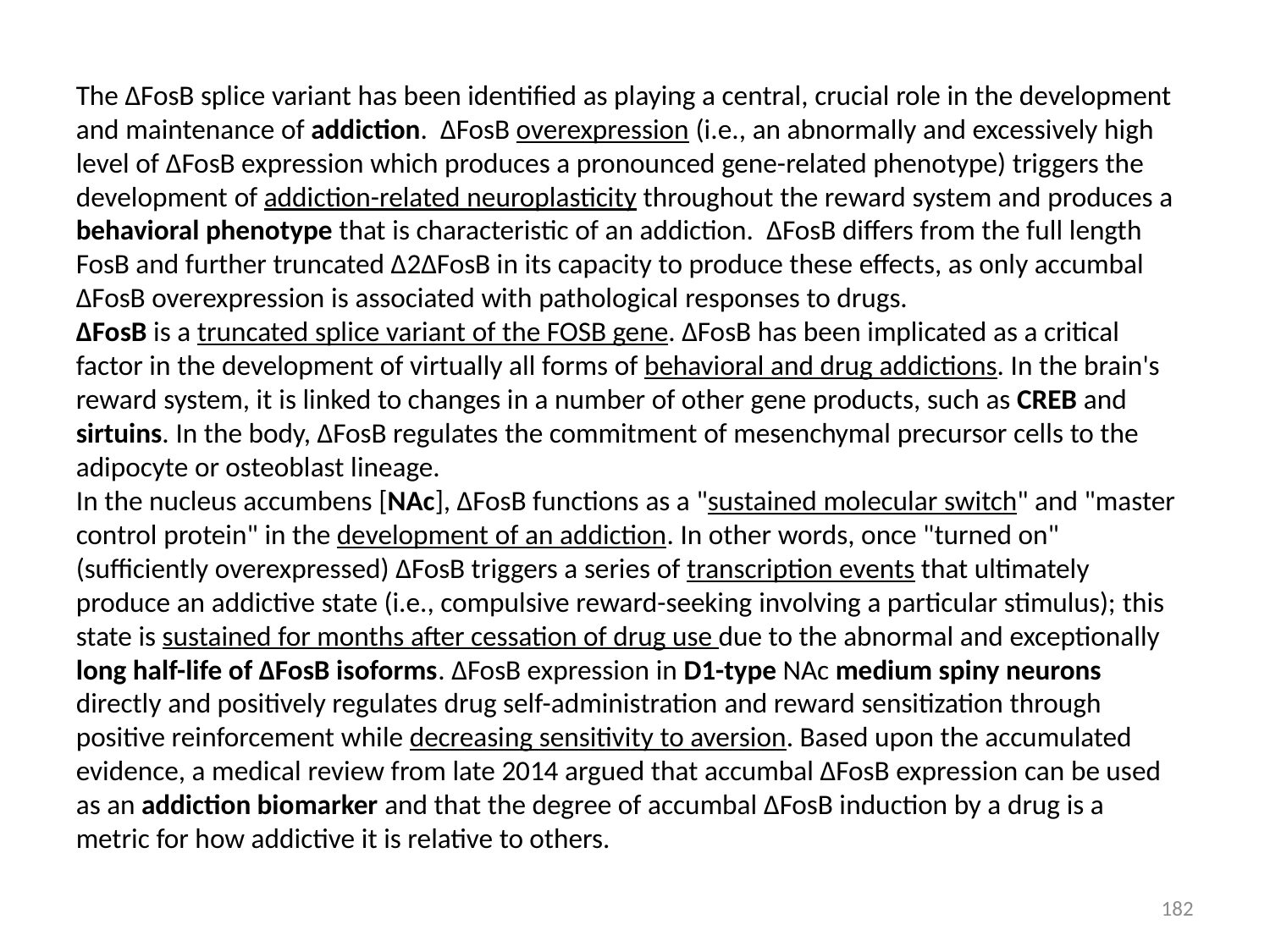

The ΔFosB splice variant has been identified as playing a central, crucial role in the development and maintenance of addiction.  ΔFosB overexpression (i.e., an abnormally and excessively high level of ΔFosB expression which produces a pronounced gene-related phenotype) triggers the development of addiction-related neuroplasticity throughout the reward system and produces a behavioral phenotype that is characteristic of an addiction.  ΔFosB differs from the full length FosB and further truncated Δ2ΔFosB in its capacity to produce these effects, as only accumbal ΔFosB overexpression is associated with pathological responses to drugs.
ΔFosB is a truncated splice variant of the FOSB gene. ΔFosB has been implicated as a critical factor in the development of virtually all forms of behavioral and drug addictions. In the brain's reward system, it is linked to changes in a number of other gene products, such as CREB and sirtuins. In the body, ΔFosB regulates the commitment of mesenchymal precursor cells to the adipocyte or osteoblast lineage.
In the nucleus accumbens [NAc], ΔFosB functions as a "sustained molecular switch" and "master control protein" in the development of an addiction. In other words, once "turned on" (sufficiently overexpressed) ΔFosB triggers a series of transcription events that ultimately produce an addictive state (i.e., compulsive reward-seeking involving a particular stimulus); this state is sustained for months after cessation of drug use due to the abnormal and exceptionally long half-life of ΔFosB isoforms. ΔFosB expression in D1-type NAc medium spiny neurons directly and positively regulates drug self-administration and reward sensitization through positive reinforcement while decreasing sensitivity to aversion. Based upon the accumulated evidence, a medical review from late 2014 argued that accumbal ΔFosB expression can be used as an addiction biomarker and that the degree of accumbal ΔFosB induction by a drug is a metric for how addictive it is relative to others.
182